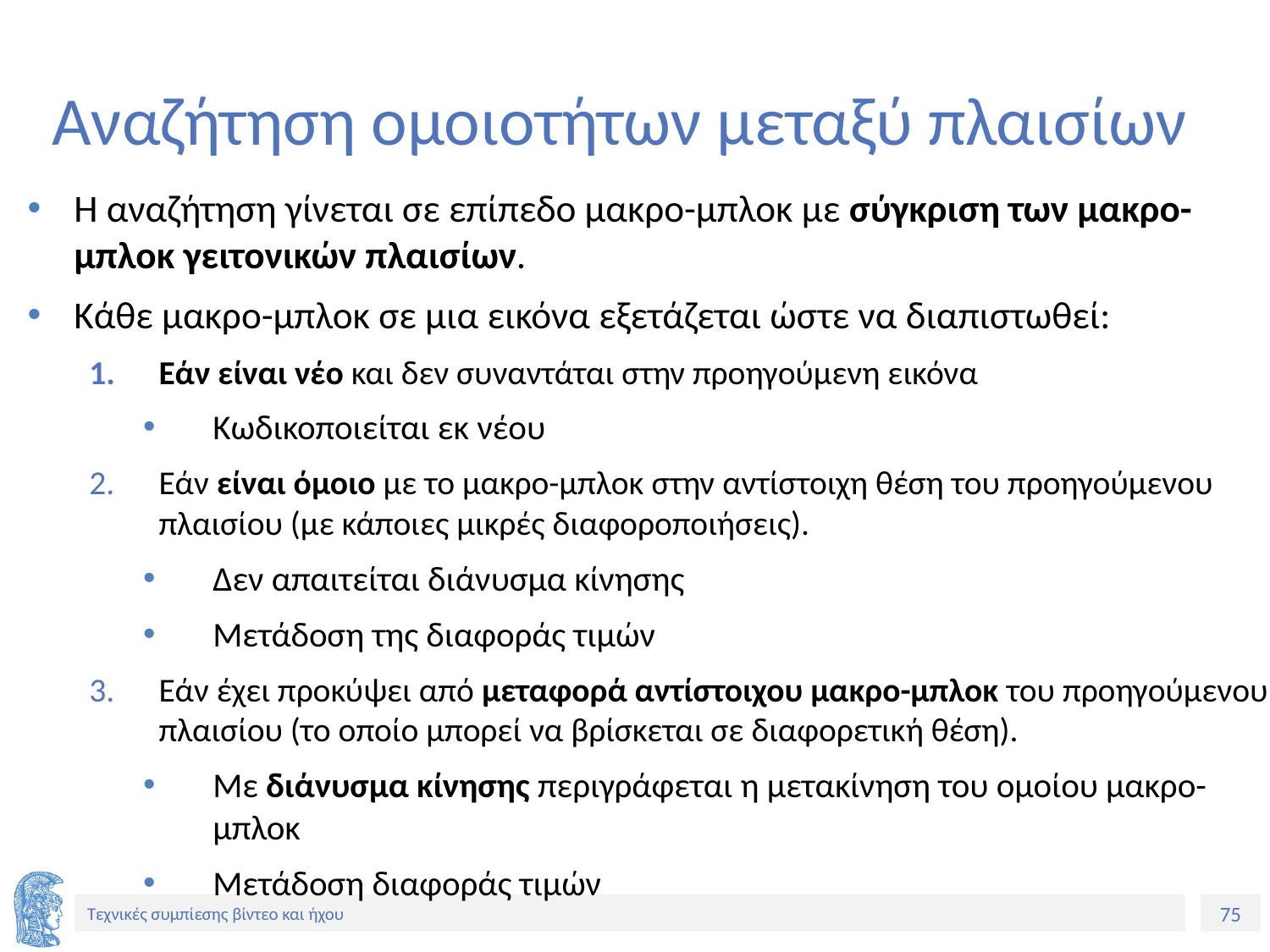

# Αναζήτηση ομοιοτήτων μεταξύ πλαισίων
Η αναζήτηση γίνεται σε επίπεδο μακρο-μπλοκ με σύγκριση των μακρο-μπλοκ γειτονικών πλαισίων.
Κάθε μακρο-μπλοκ σε μια εικόνα εξετάζεται ώστε να διαπιστωθεί:
Εάν είναι νέο και δεν συναντάται στην προηγούμενη εικόνα
Κωδικοποιείται εκ νέου
Εάν είναι όμοιο με το μακρο-μπλοκ στην αντίστοιχη θέση του προηγούμενου πλαισίου (με κάποιες μικρές διαφοροποιήσεις).
Δεν απαιτείται διάνυσμα κίνησης
Μετάδοση της διαφοράς τιμών
Εάν έχει προκύψει από μεταφορά αντίστοιχου μακρο-μπλοκ του προηγούμενου πλαισίου (το οποίο μπορεί να βρίσκεται σε διαφορετική θέση).
Με διάνυσμα κίνησης περιγράφεται η μετακίνηση του ομοίου μακρο-μπλοκ
Μετάδοση διαφοράς τιμών